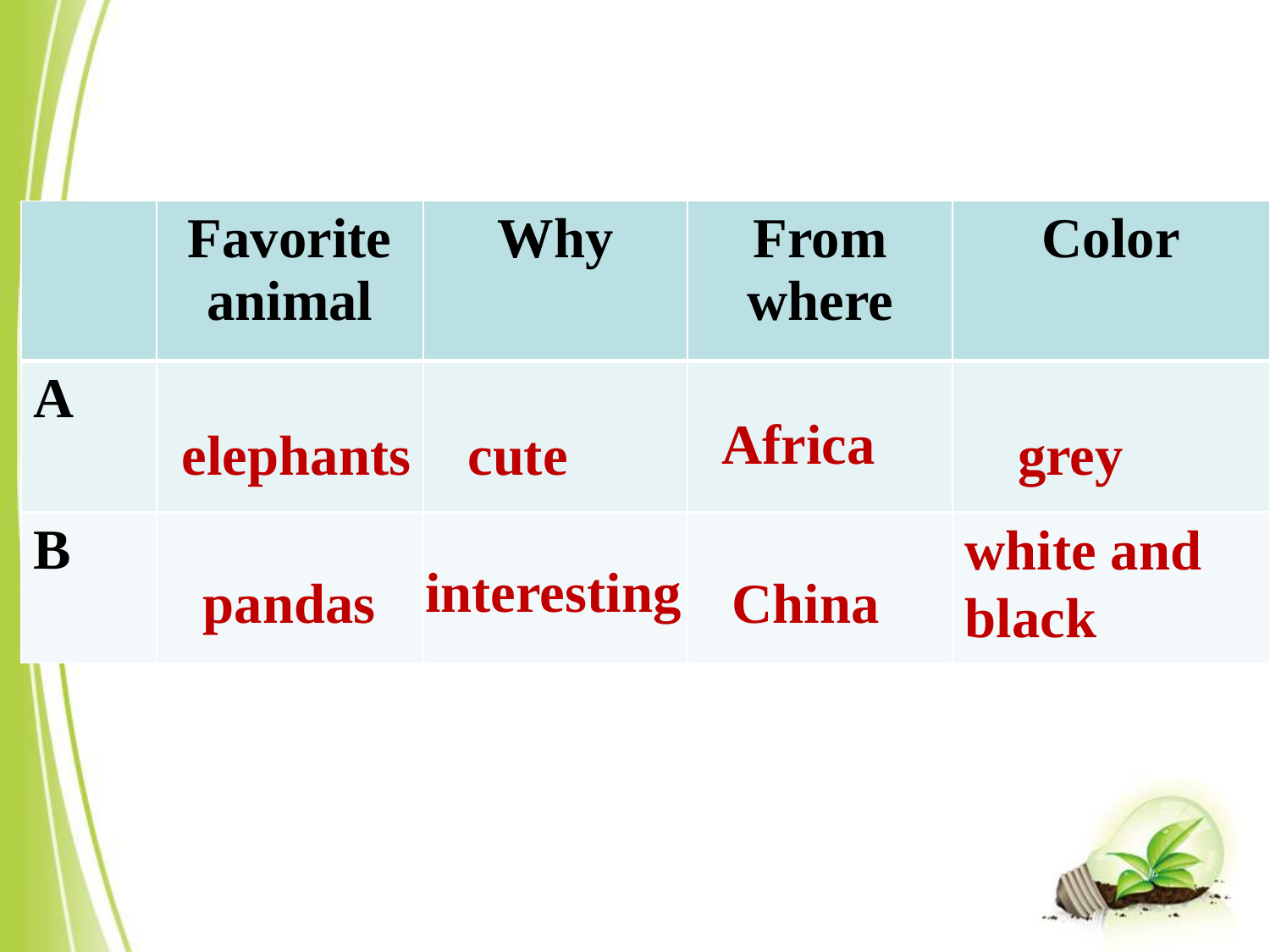

|  | Favorite animal | Why | From where | Color |
| --- | --- | --- | --- | --- |
| A |  |  |  |  |
| B |  |  |  |  |
Africa
elephants
cute
grey
white and black
interesting
pandas
China